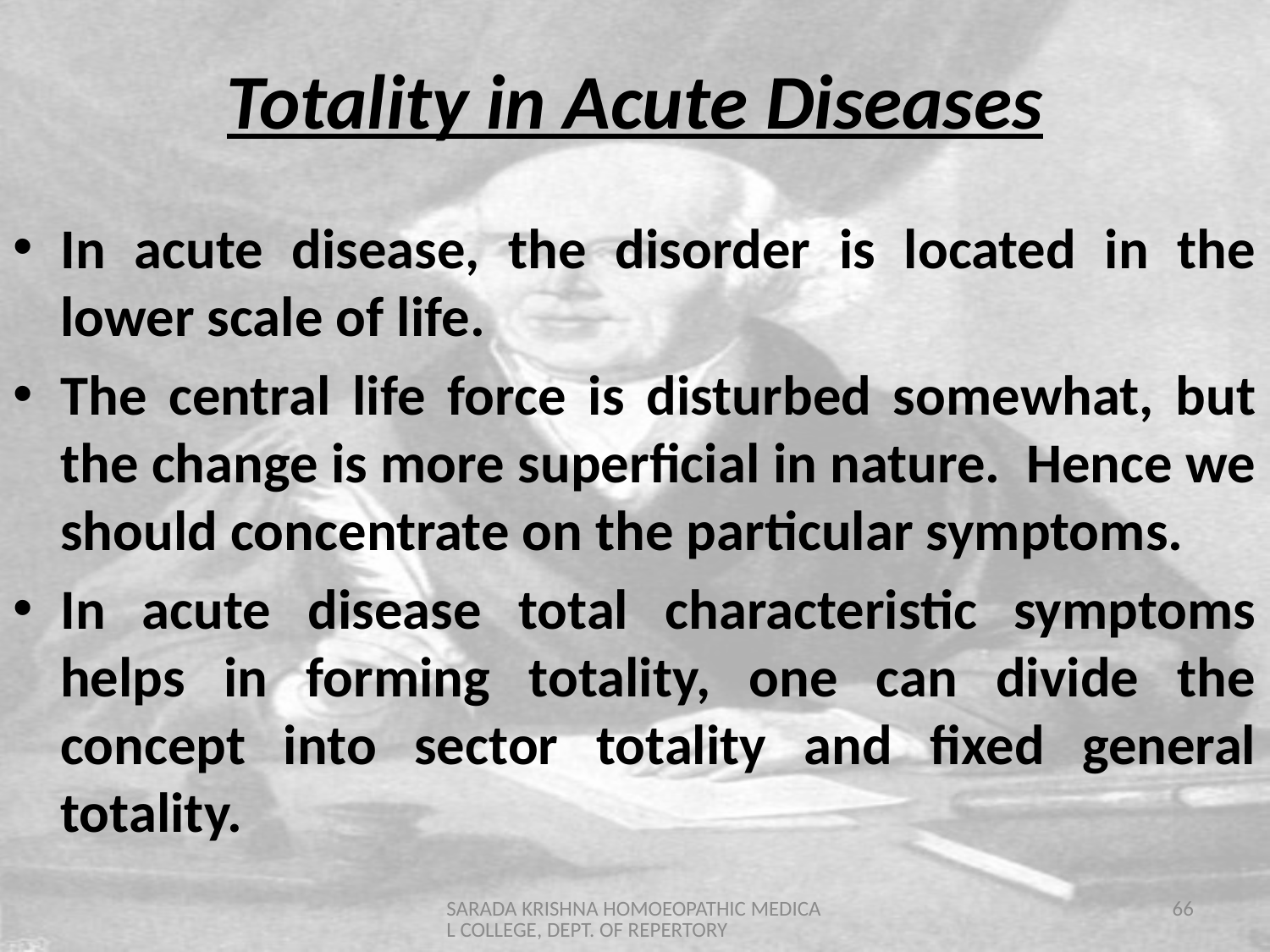

# Totality in Acute Diseases

In acute disease, the disorder is located in the lower scale of life.
The central life force is disturbed somewhat, but the change is more superficial in nature.  Hence we should concentrate on the particular symptoms.
In acute disease total characteristic symptoms helps in forming totality, one can divide the concept into sector totality and fixed general totality.
SARADA KRISHNA HOMOEOPATHIC MEDICAL COLLEGE, DEPT. OF REPERTORY
66